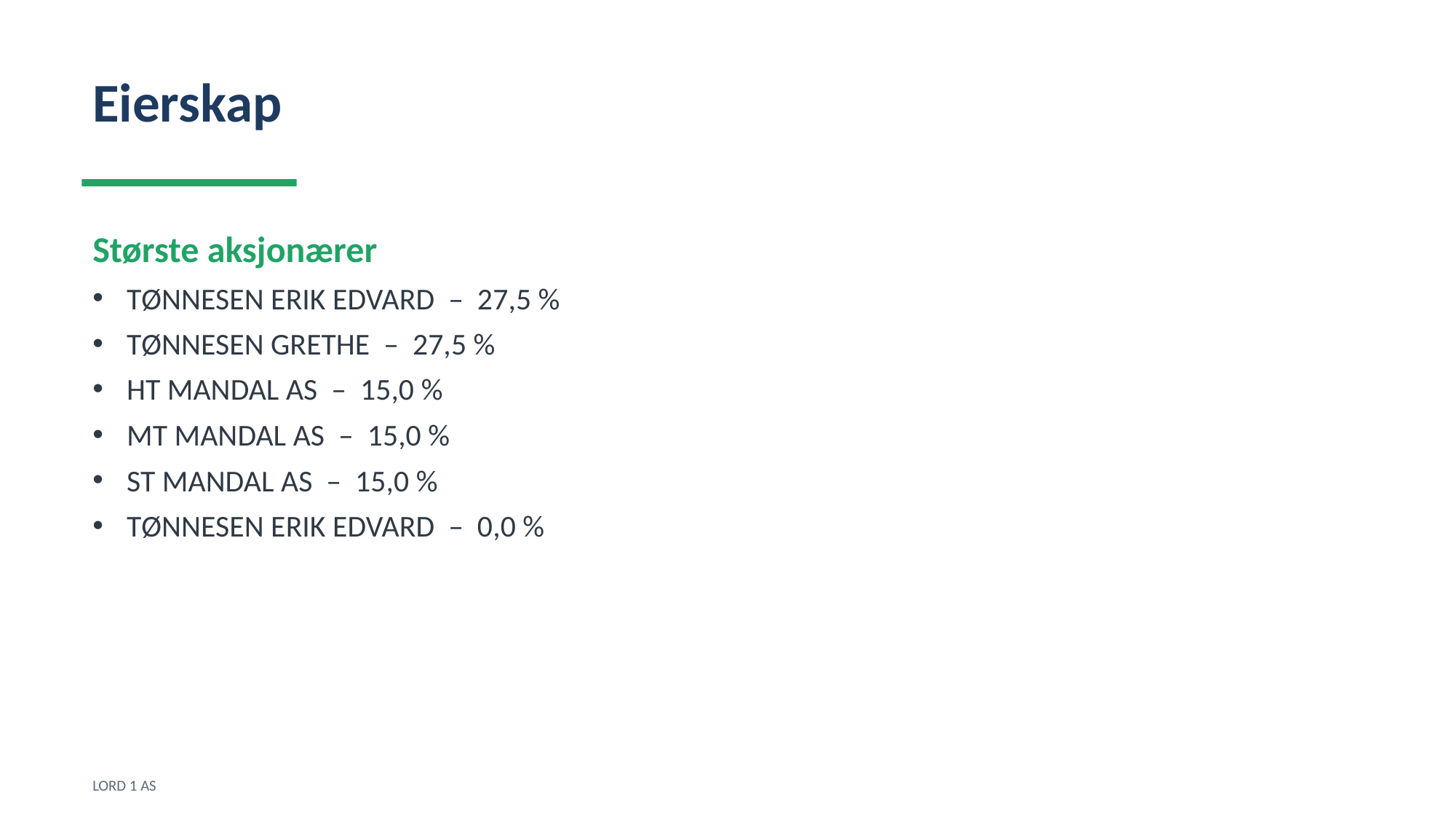

Eierskap

Største aksjonærer
TØNNESEN ERIK EDVARD  –  27,5 %
TØNNESEN GRETHE  –  27,5 %
HT MANDAL AS  –  15,0 %
MT MANDAL AS  –  15,0 %
ST MANDAL AS  –  15,0 %
TØNNESEN ERIK EDVARD  –  0,0 %
LORD 1 AS